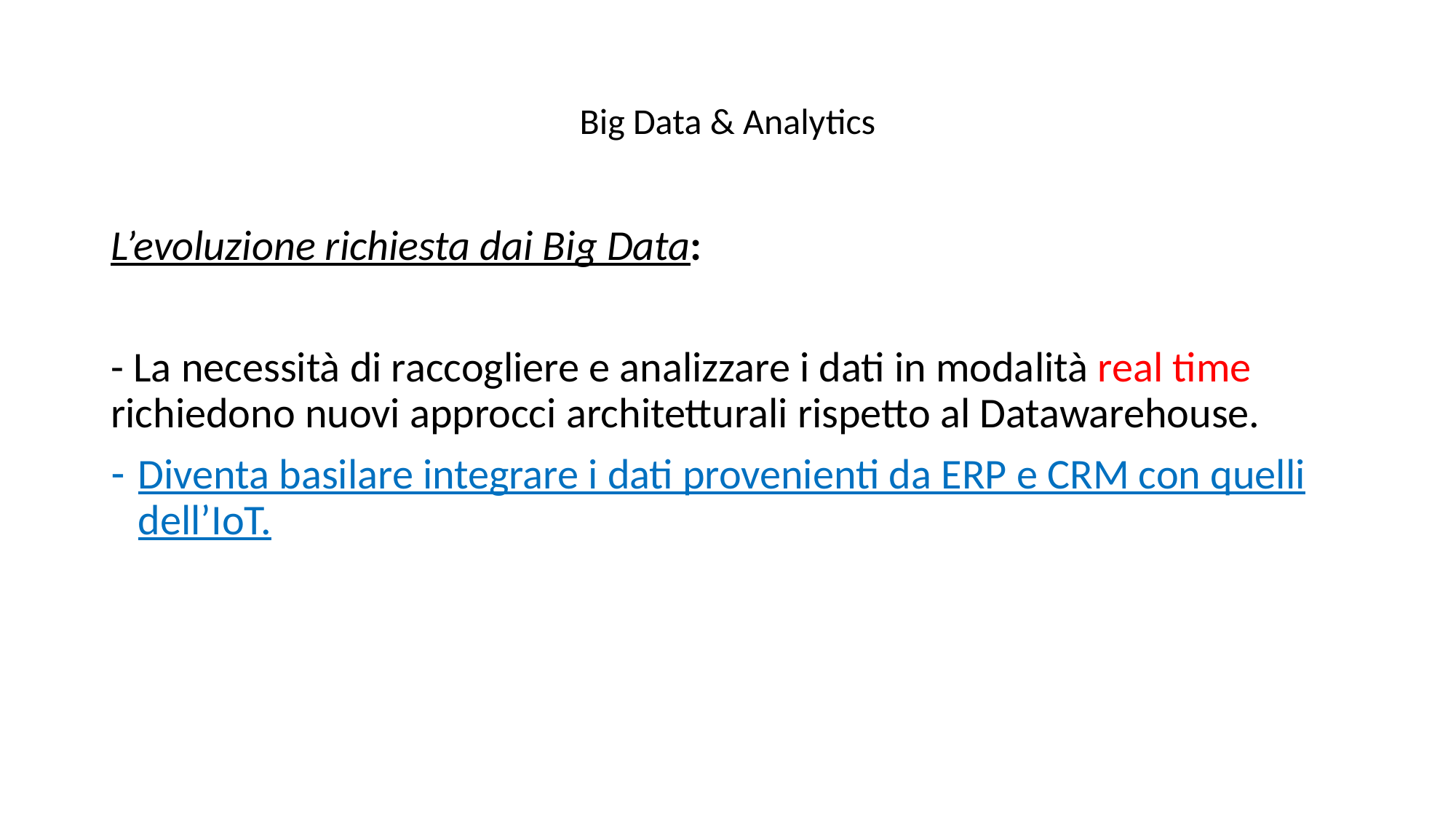

# Big Data & Analytics
L’evoluzione richiesta dai Big Data:

- La necessità di raccogliere e analizzare i dati in modalità real time richiedono nuovi approcci architetturali rispetto al Datawarehouse.
Diventa basilare integrare i dati provenienti da ERP e CRM con quelli dell’IoT.